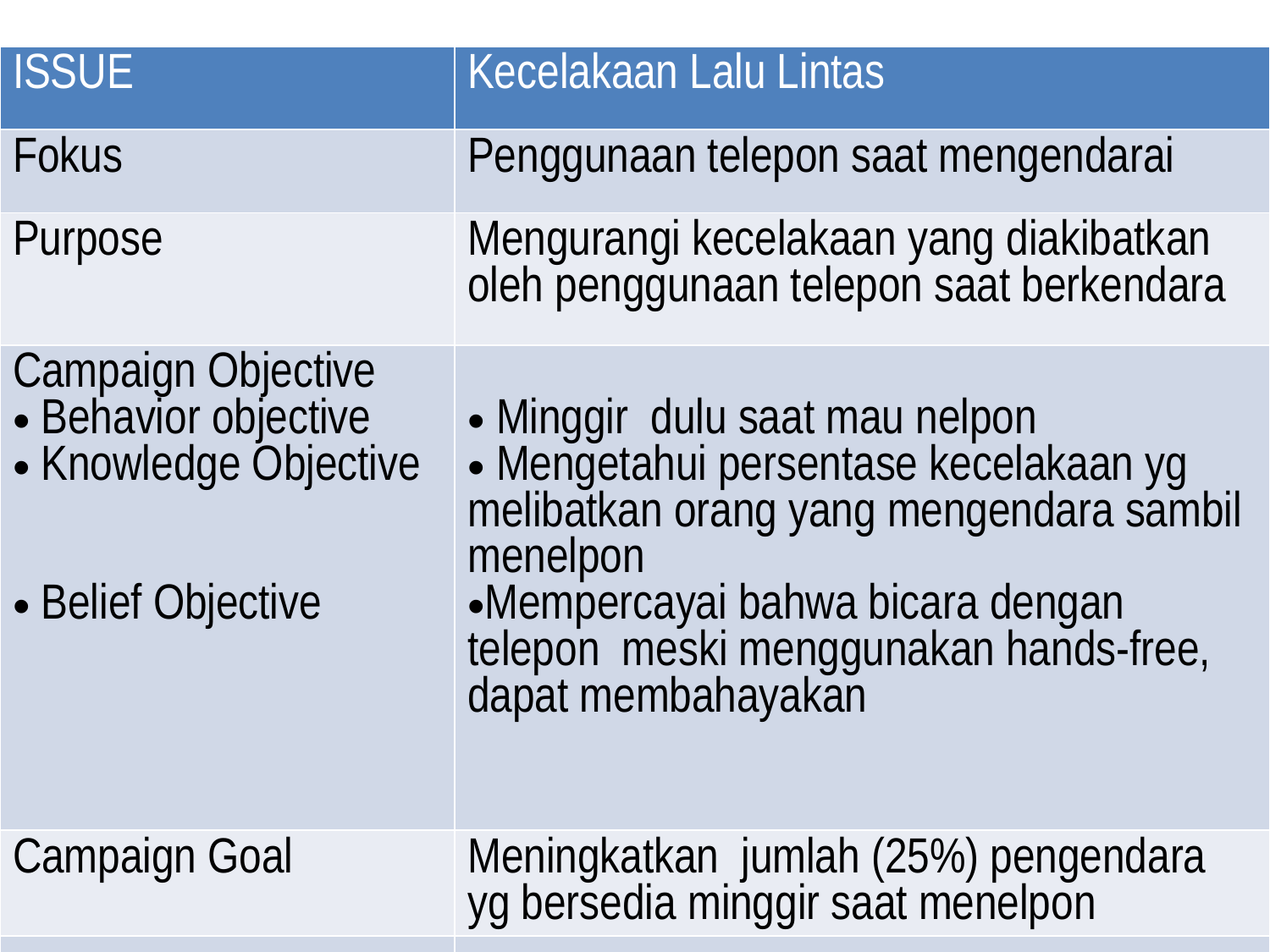

| ISSUE | Kecelakaan Lalu Lintas |
| --- | --- |
| Fokus | Penggunaan telepon saat mengendarai |
| Purpose | Mengurangi kecelakaan yang diakibatkan oleh penggunaan telepon saat berkendara |
| Campaign Objective Behavior objective Knowledge Objective Belief Objective | Minggir dulu saat mau nelpon Mengetahui persentase kecelakaan yg melibatkan orang yang mengendara sambil menelpon Mempercayai bahwa bicara dengan telepon meski menggunakan hands-free, dapat membahayakan |
| Campaign Goal | Meningkatkan jumlah (25%) pengendara yg bersedia minggir saat menelpon |
|  |  |